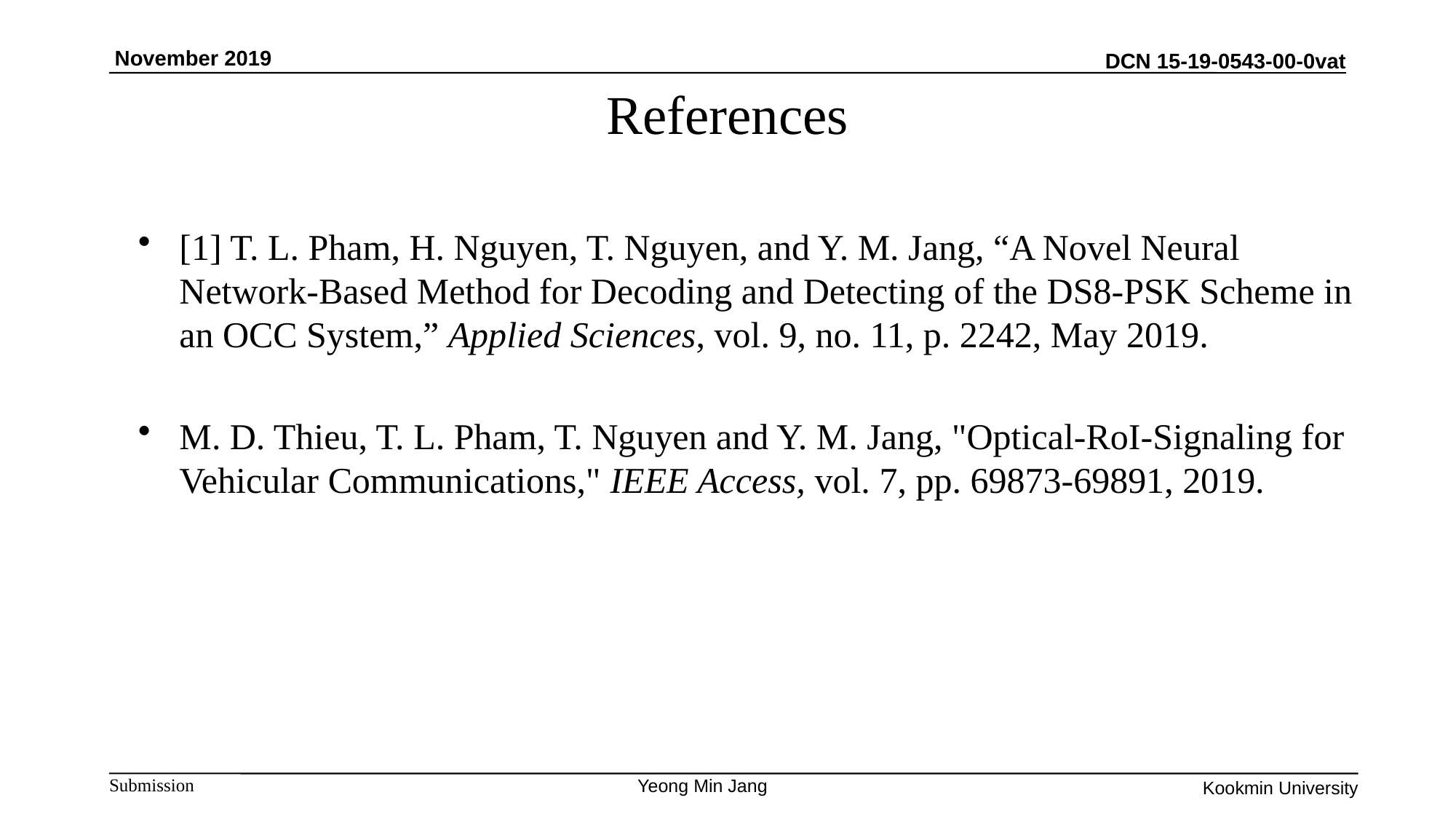

November 2019
# References
[1] T. L. Pham, H. Nguyen, T. Nguyen, and Y. M. Jang, “A Novel Neural Network-Based Method for Decoding and Detecting of the DS8-PSK Scheme in an OCC System,” Applied Sciences, vol. 9, no. 11, p. 2242, May 2019.

M. D. Thieu, T. L. Pham, T. Nguyen and Y. M. Jang, "Optical-RoI-Signaling for Vehicular Communications," IEEE Access, vol. 7, pp. 69873-69891, 2019.

Yeong Min Jang
Kookmin University